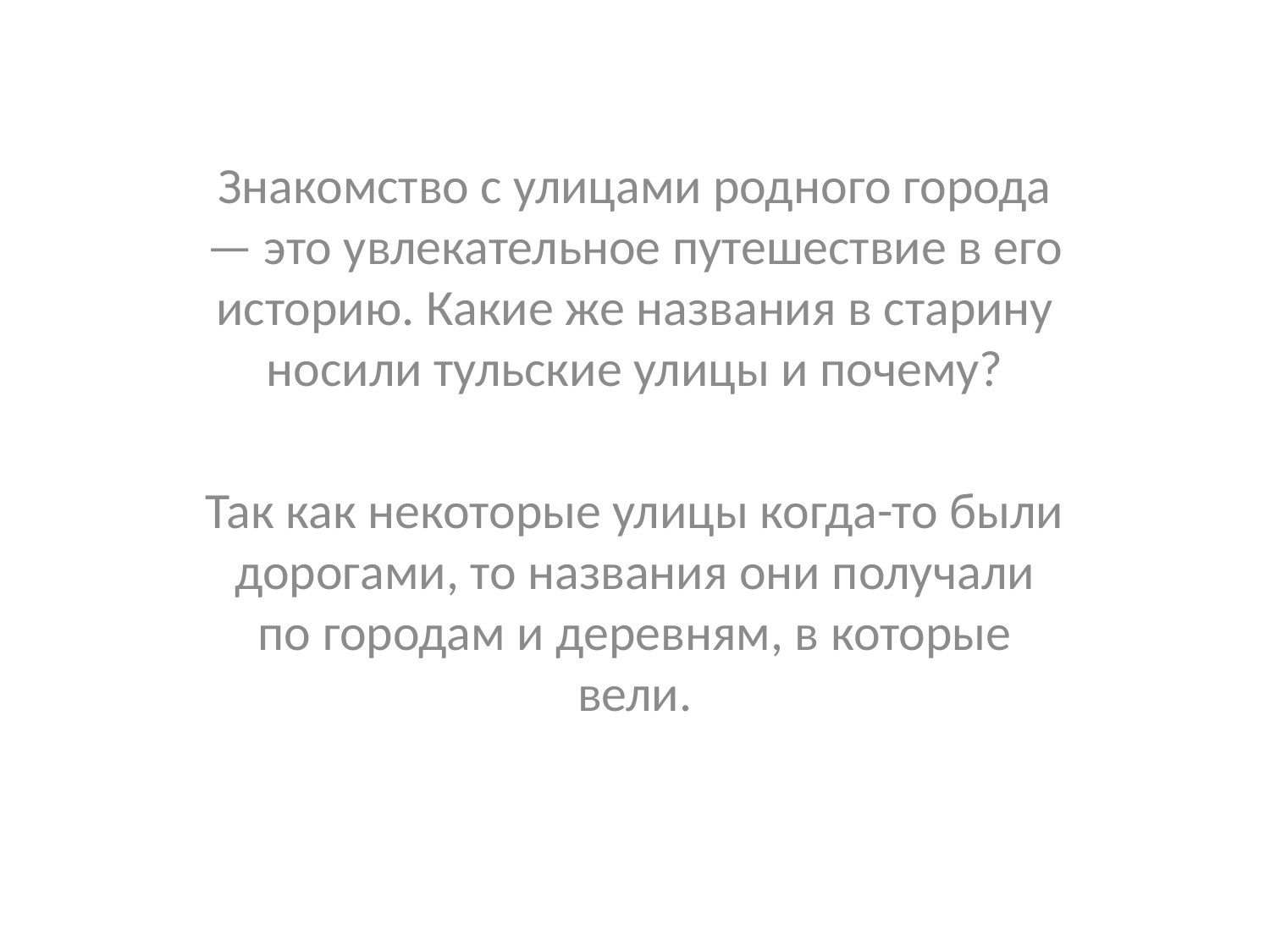

Знакомство с улицами родного города — это увлекательное путешествие в его историю. Какие же названия в старину носили тульские улицы и почему?

Так как некоторые улицы когда-то были дорогами, то названия они получали по городам и деревням, в которые вели.